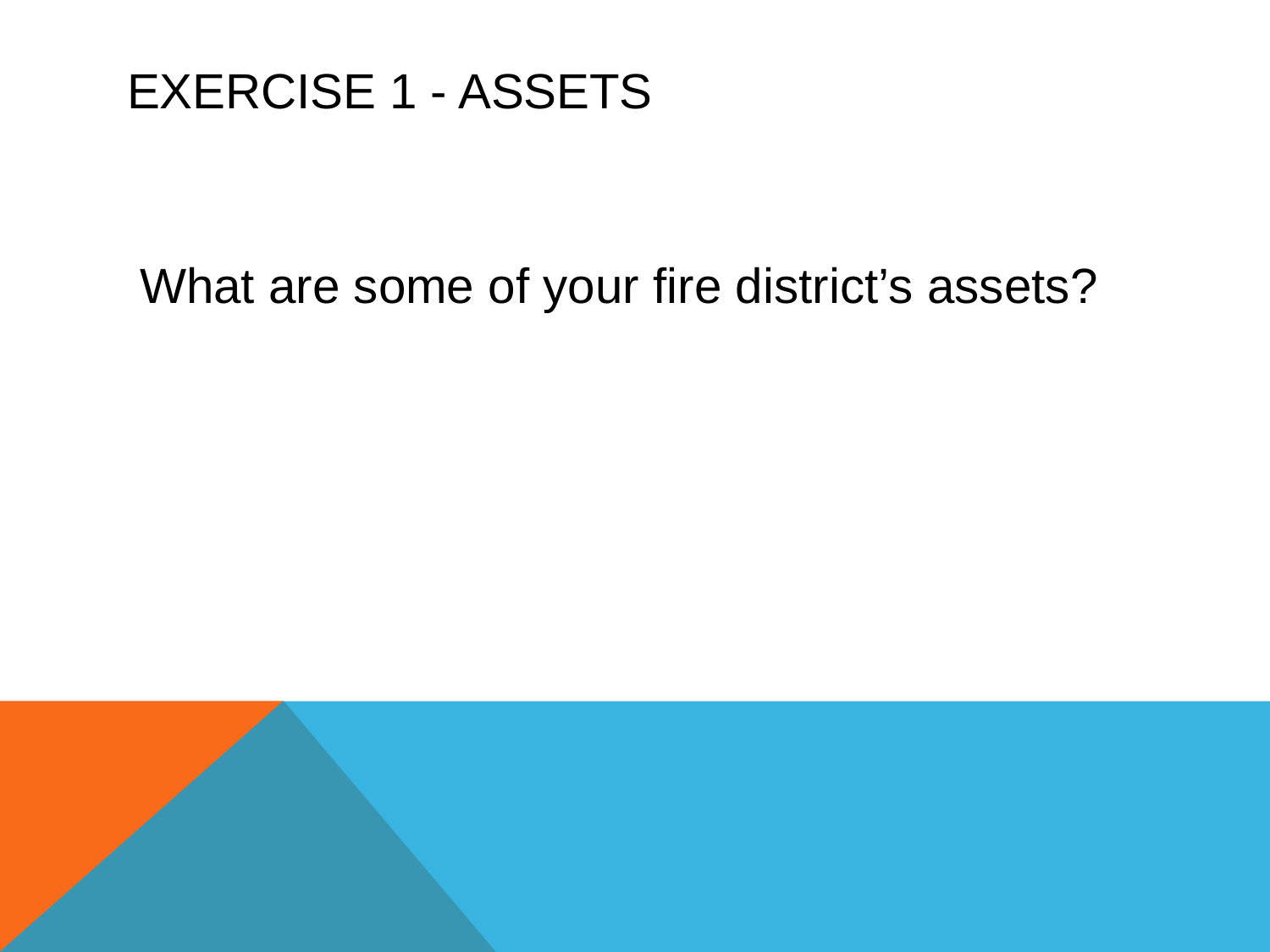

# Exercise 1 - Assets
What are some of your fire district’s assets?